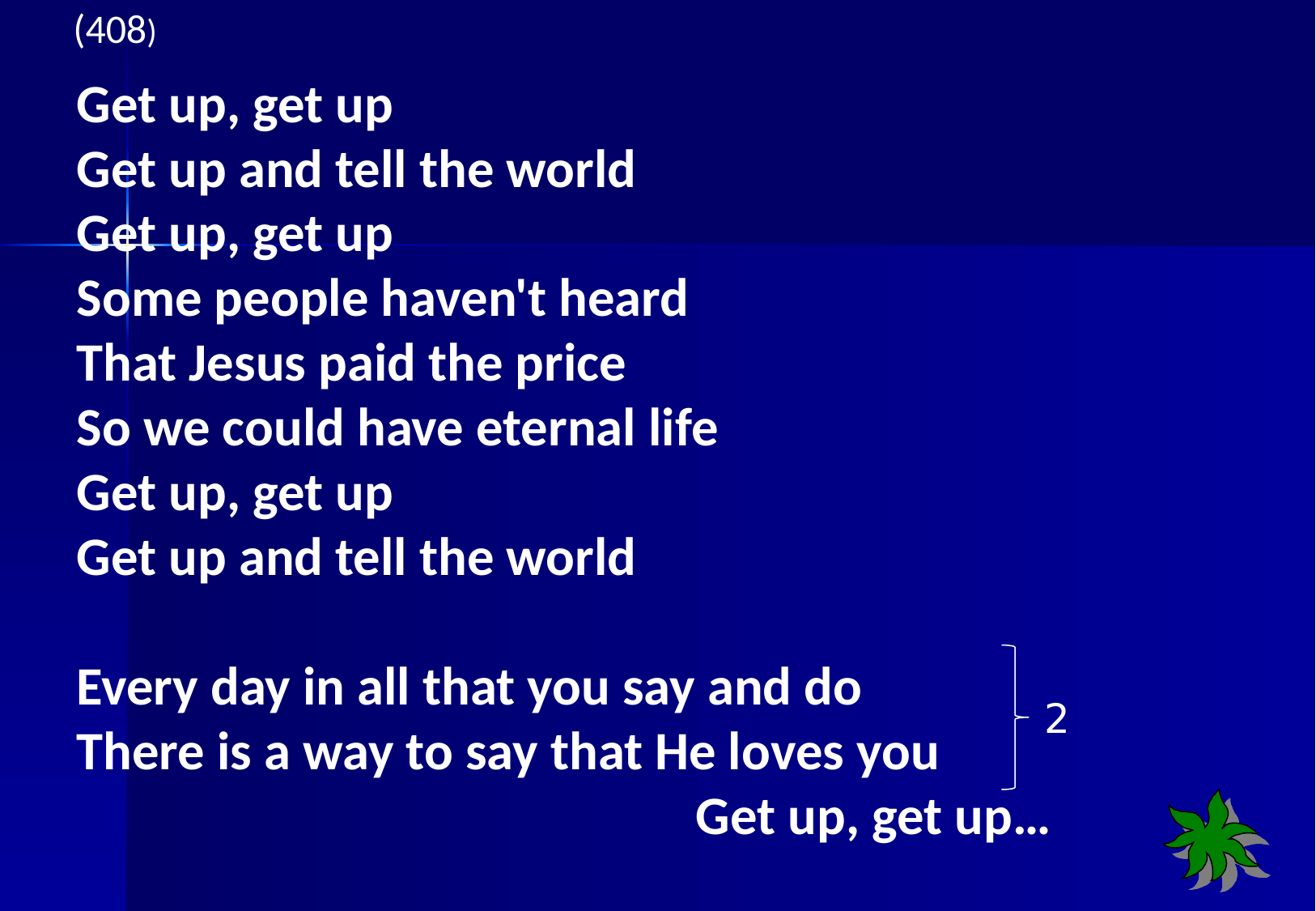

(408)
Get up, get up
Get up and tell the world
Get up, get up
Some people haven't heard
That Jesus paid the price
So we could have eternal life
Get up, get up
Get up and tell the world
Every day in all that you say and do
There is a way to say that He loves you
        					 Get up, get up…

2